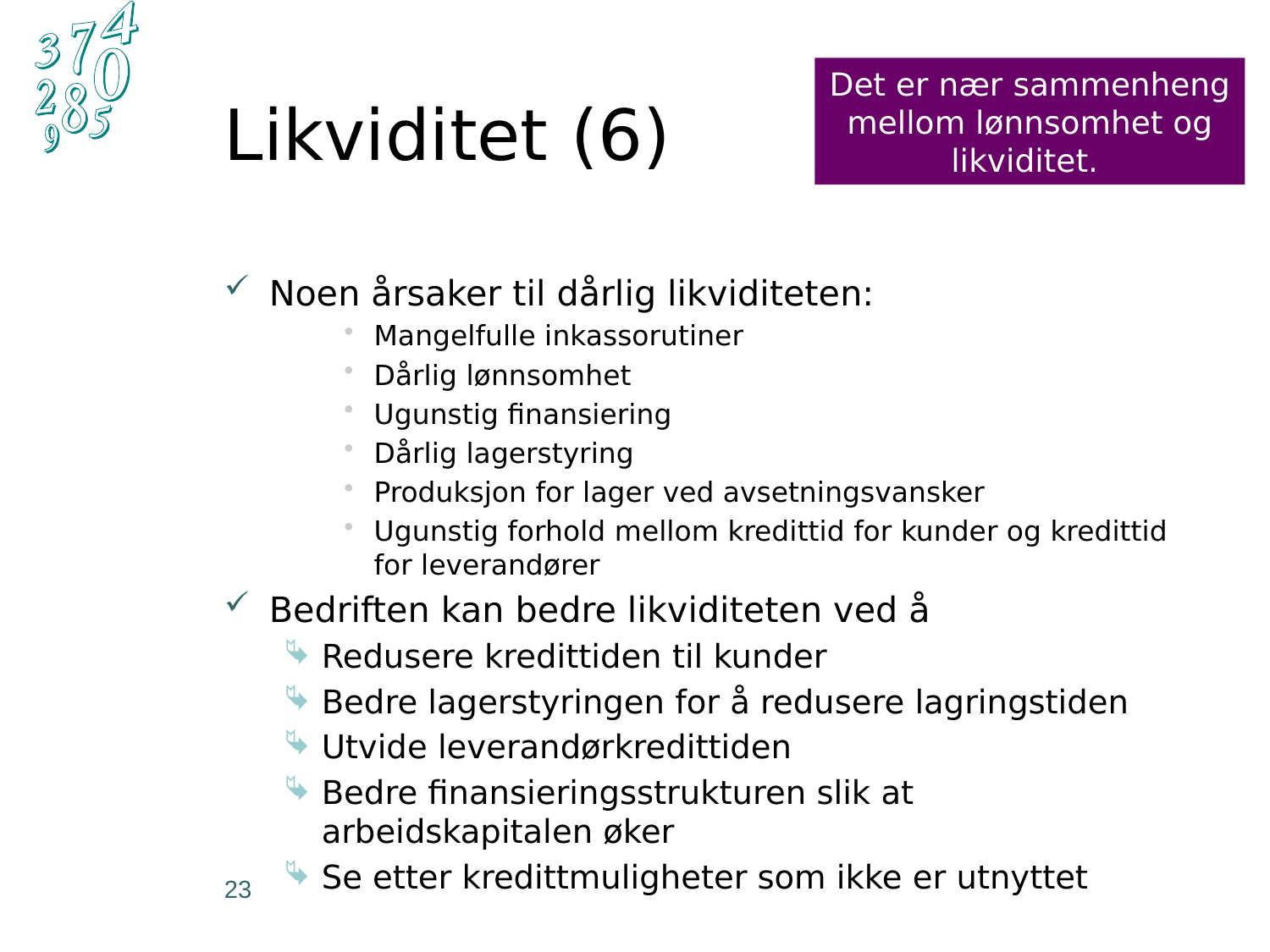

# Likviditet (6)
Det er nær sammenheng mellom lønnsomhet og likviditet.
Noen årsaker til dårlig likviditeten:
Mangelfulle inkassorutiner
Dårlig lønnsomhet
Ugunstig finansiering
Dårlig lagerstyring
Produksjon for lager ved avsetningsvansker
Ugunstig forhold mellom kredittid for kunder og kredittid for leverandører
Bedriften kan bedre likviditeten ved å
Redusere kredittiden til kunder
Bedre lagerstyringen for å redusere lagringstiden
Utvide leverandørkredittiden
Bedre finansieringsstrukturen slik at arbeidskapitalen øker
Se etter kredittmuligheter som ikke er utnyttet

23